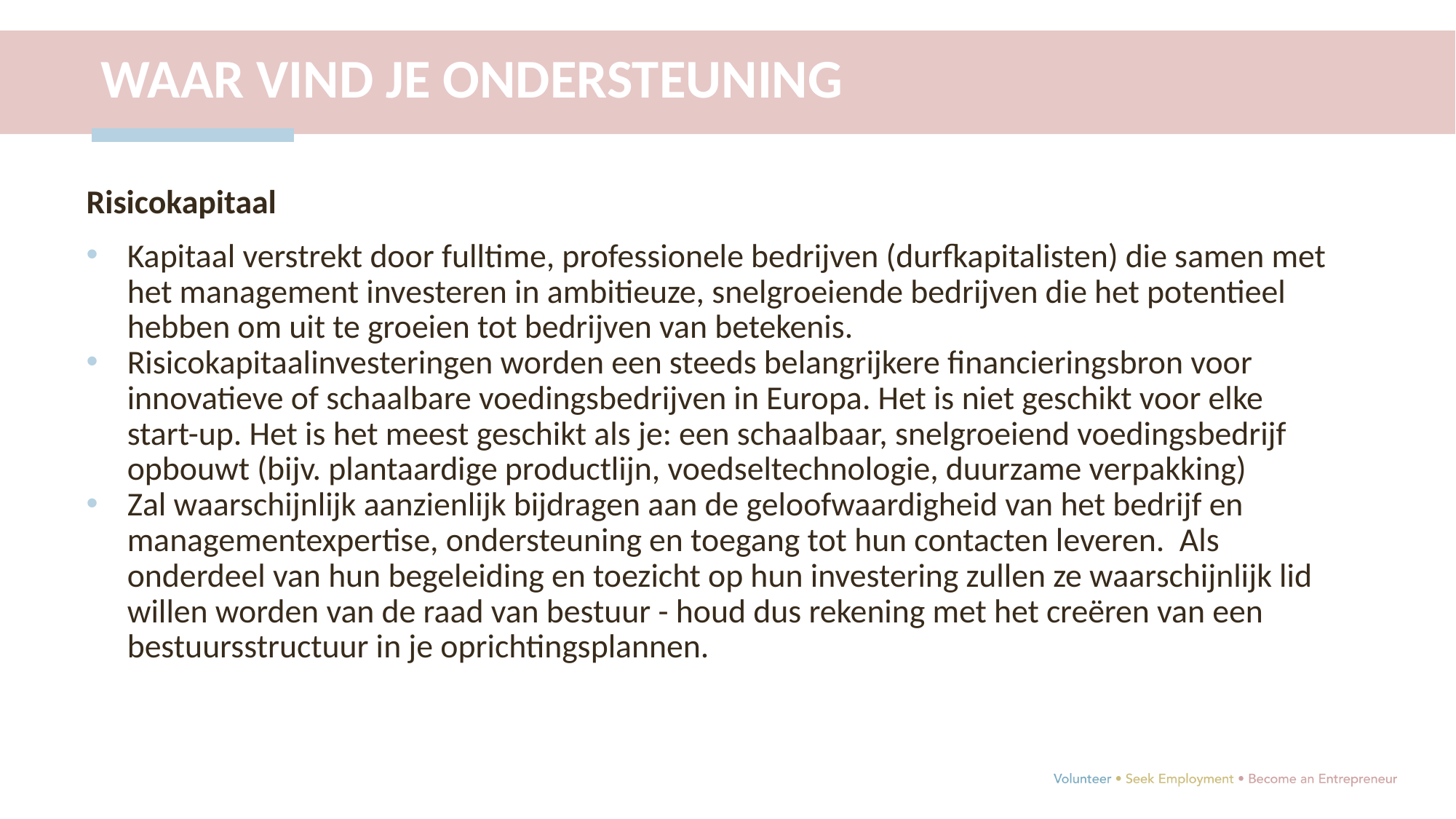

WAAR VIND JE ONDERSTEUNING
Risicokapitaal

Kapitaal verstrekt door fulltime, professionele bedrijven (durfkapitalisten) die samen met het management investeren in ambitieuze, snelgroeiende bedrijven die het potentieel hebben om uit te groeien tot bedrijven van betekenis.
Risicokapitaalinvesteringen worden een steeds belangrijkere financieringsbron voor innovatieve of schaalbare voedingsbedrijven in Europa. Het is niet geschikt voor elke start-up. Het is het meest geschikt als je: een schaalbaar, snelgroeiend voedingsbedrijf opbouwt (bijv. plantaardige productlijn, voedseltechnologie, duurzame verpakking)
Zal waarschijnlijk aanzienlijk bijdragen aan de geloofwaardigheid van het bedrijf en managementexpertise, ondersteuning en toegang tot hun contacten leveren.  Als onderdeel van hun begeleiding en toezicht op hun investering zullen ze waarschijnlijk lid willen worden van de raad van bestuur - houd dus rekening met het creëren van een bestuursstructuur in je oprichtingsplannen.